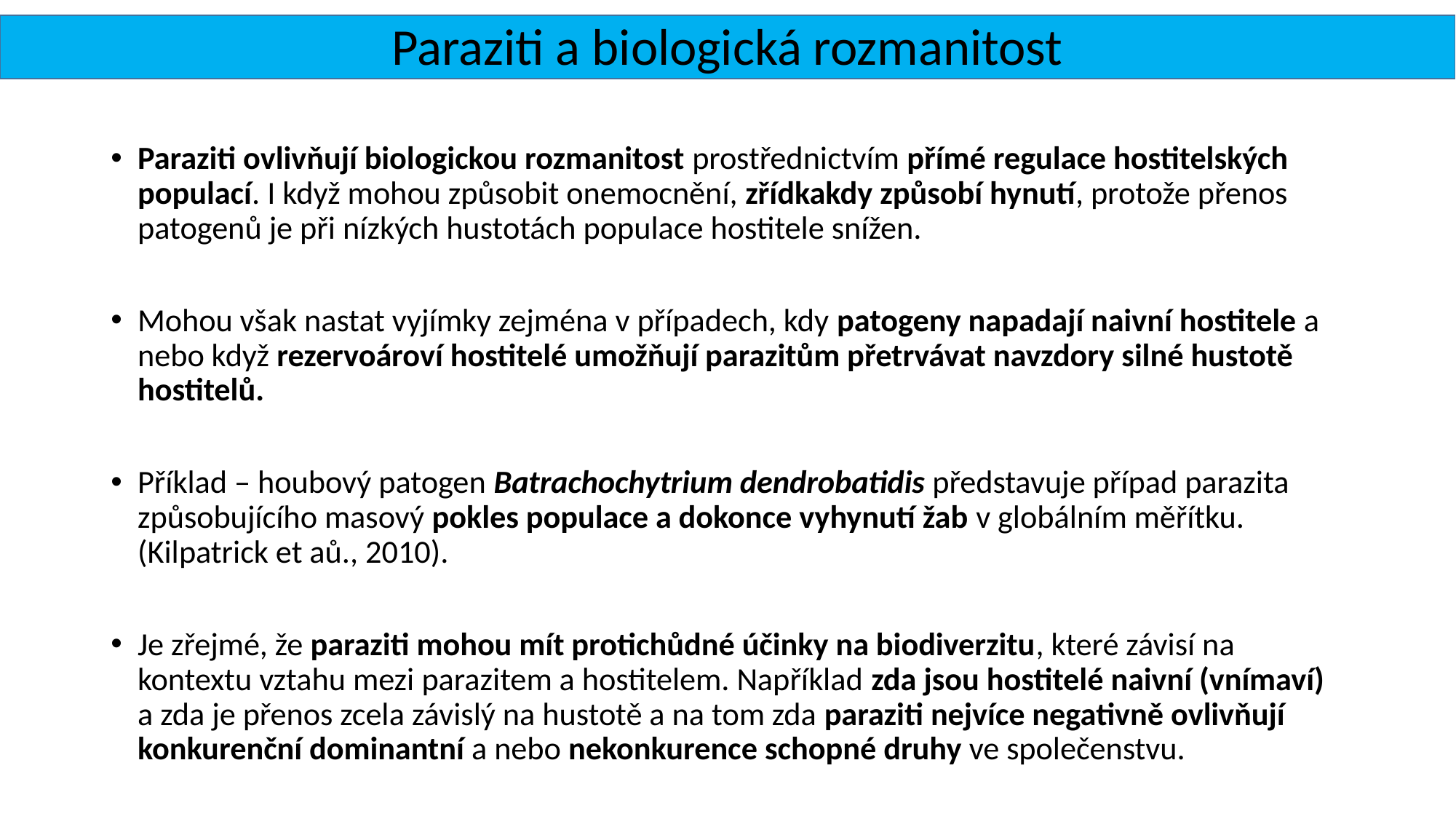

# Paraziti a biologická rozmanitost

Paraziti ovlivňují biologickou rozmanitost prostřednictvím přímé regulace hostitelských populací. I když mohou způsobit onemocnění, zřídkakdy způsobí hynutí, protože přenos patogenů je při nízkých hustotách populace hostitele snížen.

Mohou však nastat vyjímky zejména v případech, kdy patogeny napadají naivní hostitele a nebo když rezervoároví hostitelé umožňují parazitům přetrvávat navzdory silné hustotě hostitelů.

Příklad – houbový patogen Batrachochytrium dendrobatidis představuje případ parazita způsobujícího masový pokles populace a dokonce vyhynutí žab v globálním měřítku. (Kilpatrick et aů., 2010).

Je zřejmé, že paraziti mohou mít protichůdné účinky na biodiverzitu, které závisí na kontextu vztahu mezi parazitem a hostitelem. Například zda jsou hostitelé naivní (vnímaví) a zda je přenos zcela závislý na hustotě a na tom zda paraziti nejvíce negativně ovlivňují konkurenční dominantní a nebo nekonkurence schopné druhy ve společenstvu.